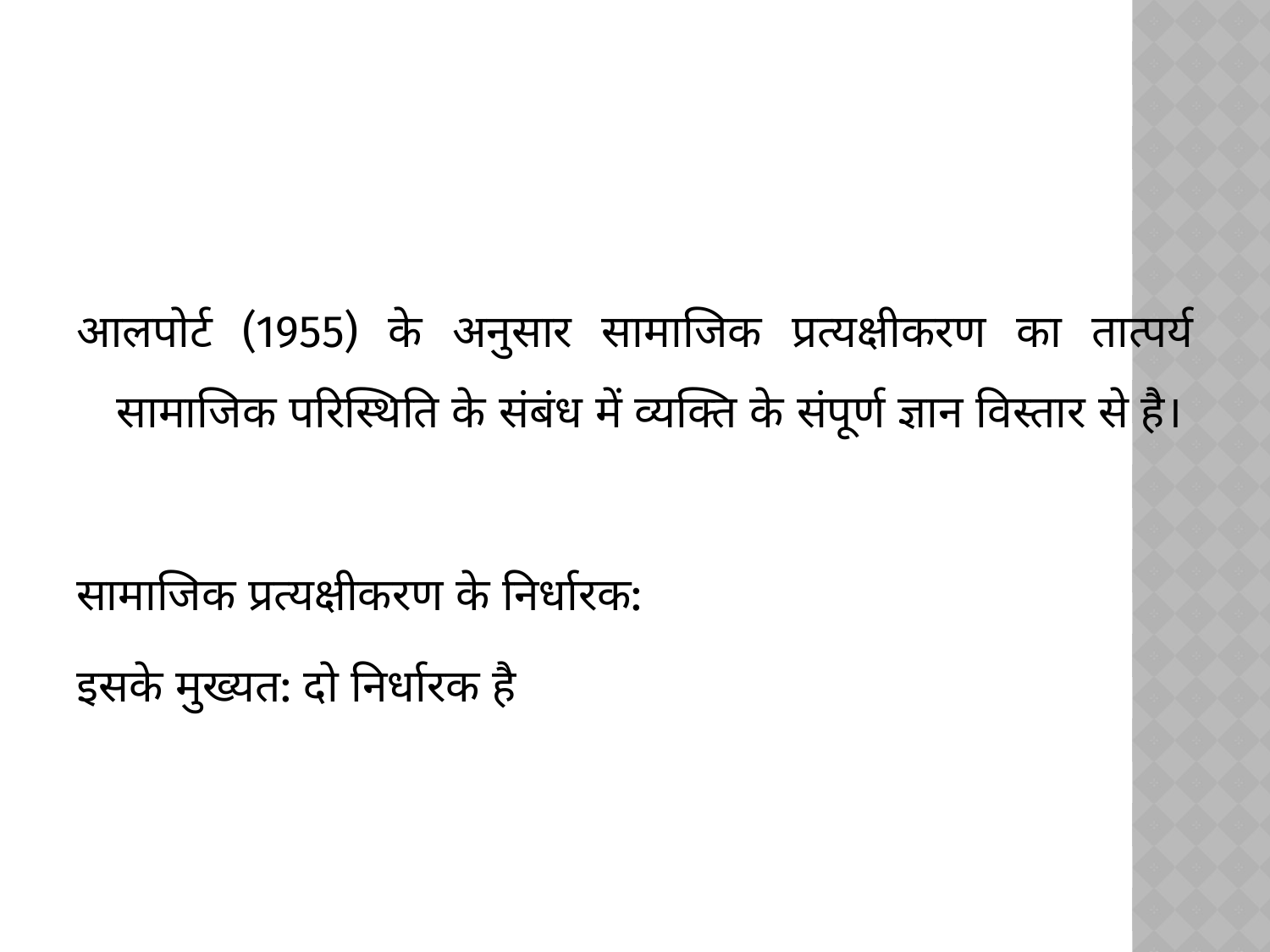

#
आलपोर्ट (1955) के अनुसार सामाजिक प्रत्यक्षीकरण का तात्पर्य सामाजिक परिस्थिति के संबंध में व्यक्ति के संपूर्ण ज्ञान विस्तार से है।

सामाजिक प्रत्यक्षीकरण के निर्धारक:
इसके मुख्यत: दो निर्धारक है